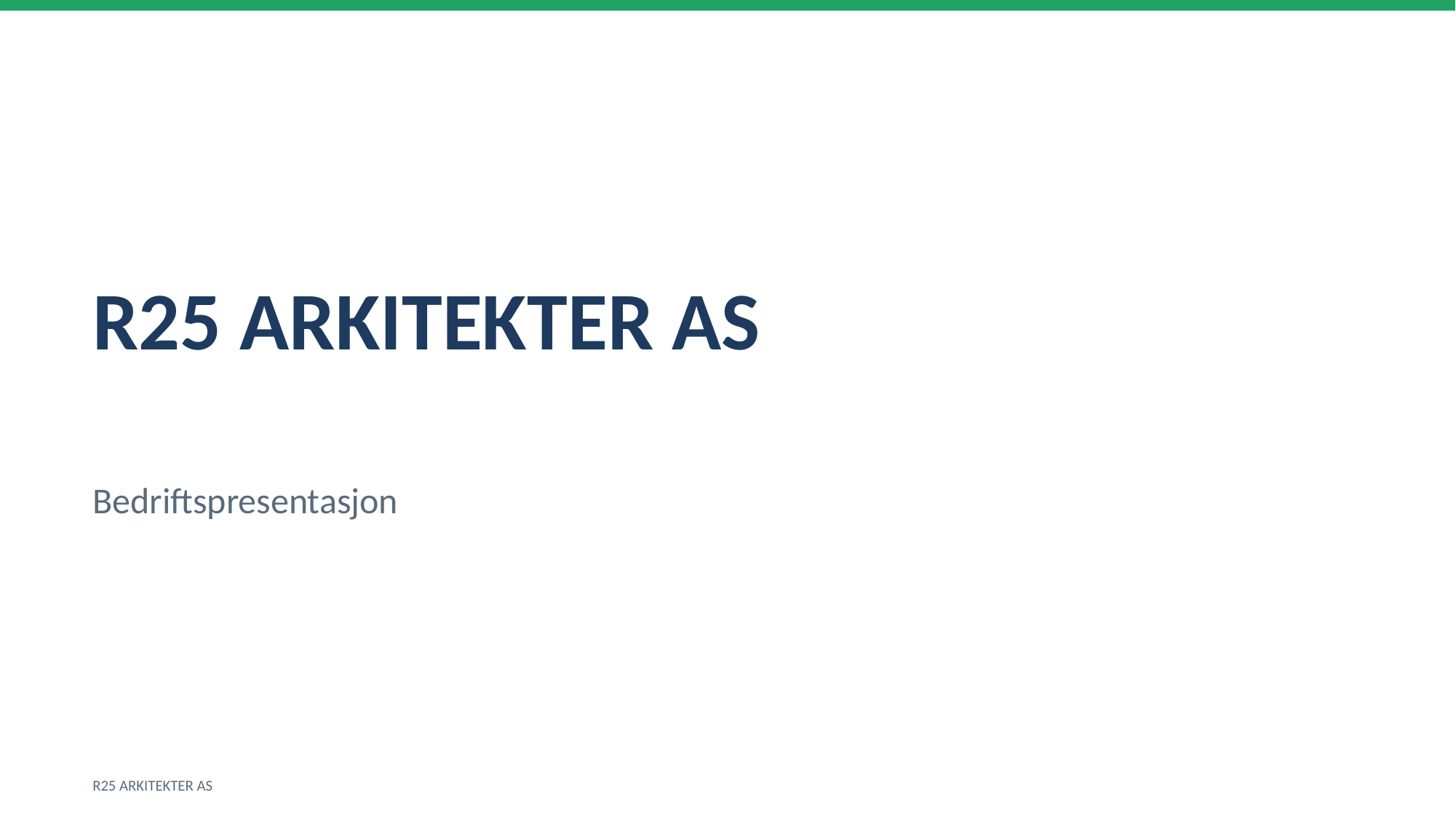

R25 ARKITEKTER AS
Bedriftspresentasjon
R25 ARKITEKTER AS